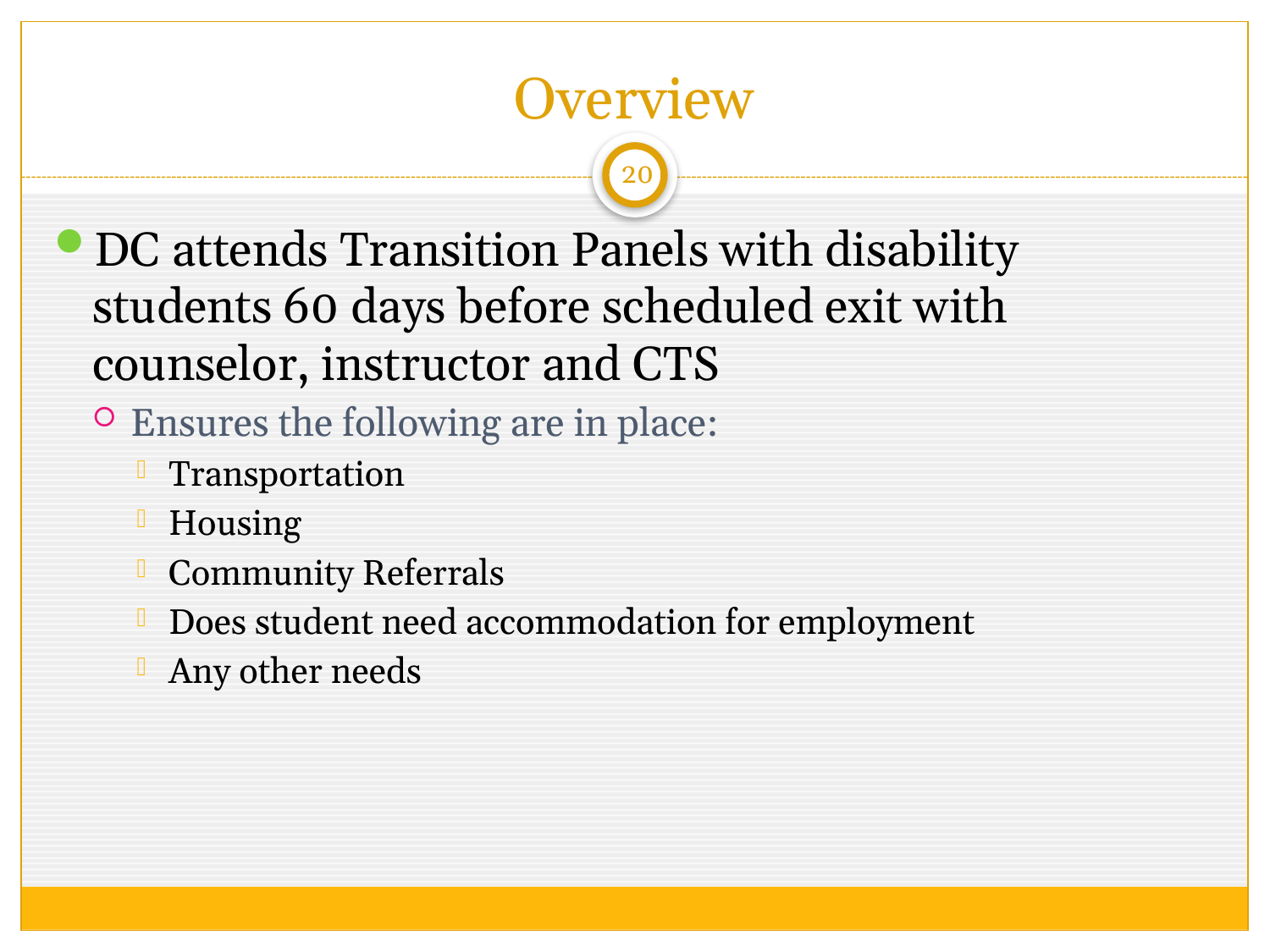

# Overview
20
DC attends Transition Panels with disability students 60 days before scheduled exit with counselor, instructor and CTS
Ensures the following are in place:
Transportation
Housing
Community Referrals
Does student need accommodation for employment
Any other needs